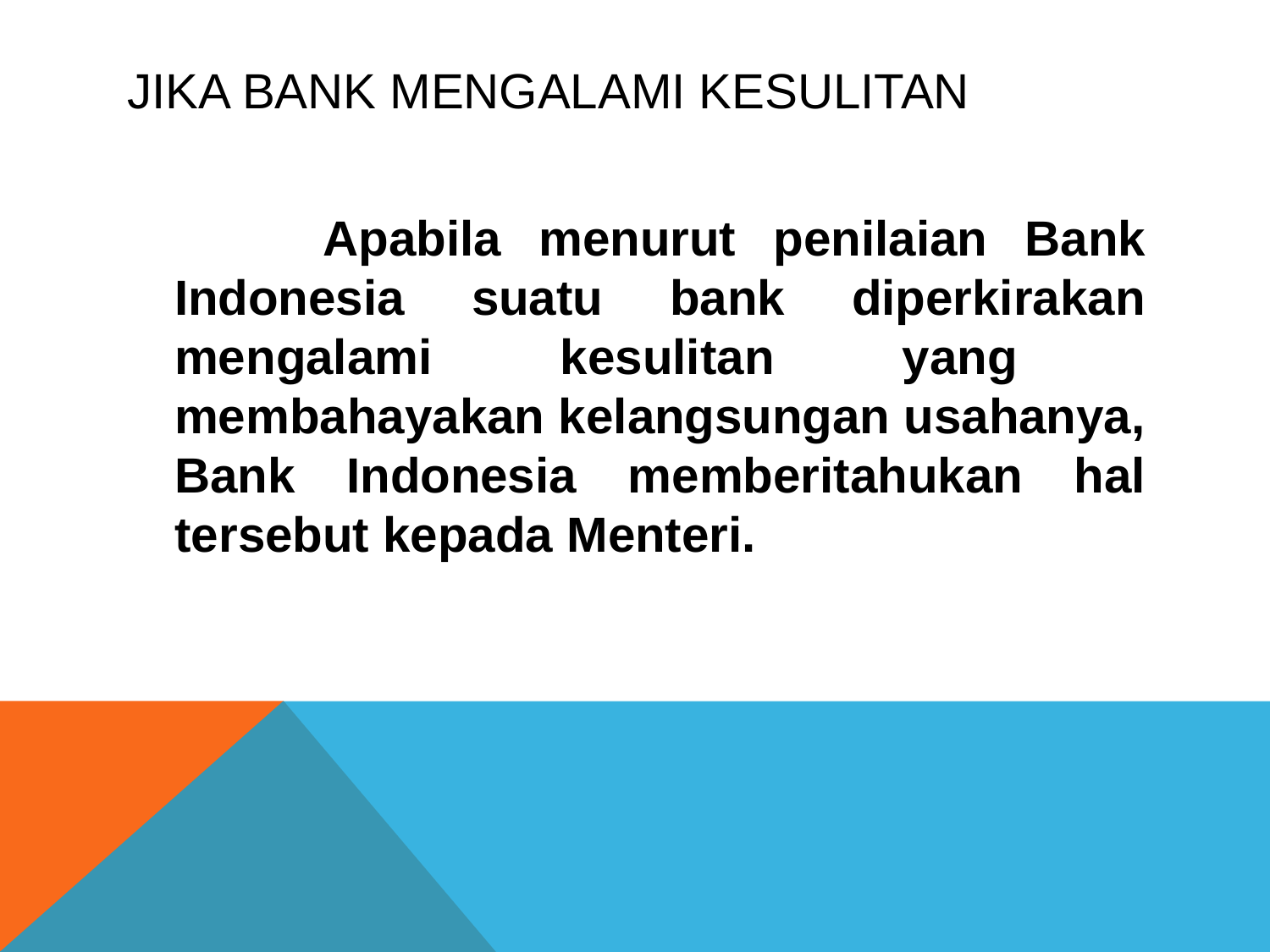

# Jika bank mengalami kesulitan

      Apabila menurut penilaian Bank Indonesia suatu bank diperkirakan mengalami kesulitan yang  membahayakan kelangsungan usahanya, Bank Indonesia memberitahukan hal tersebut kepada Menteri.